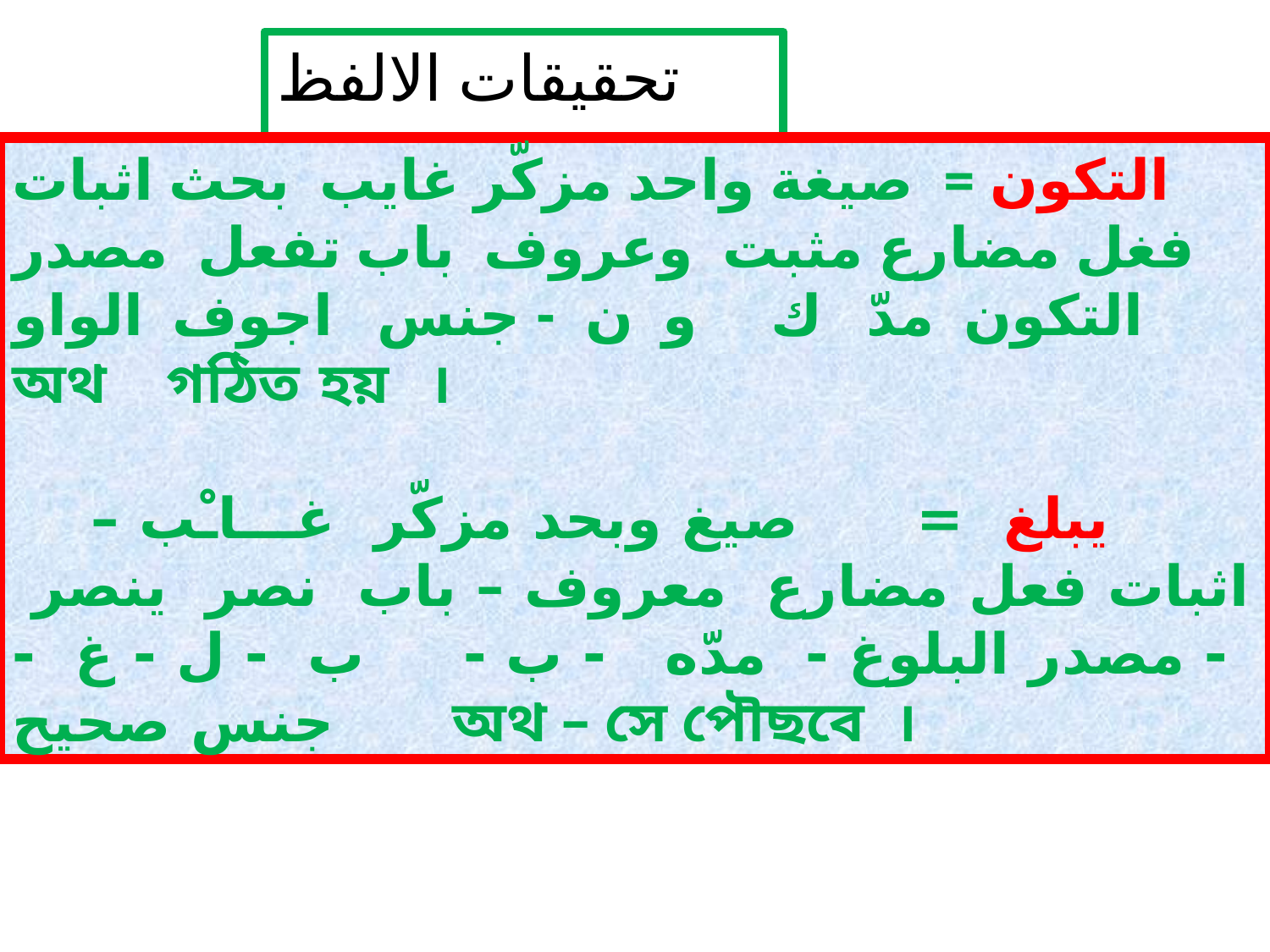

تحقيقات الالفظ
التكون =  صيغة واحد مزكّر غايب  بحث اثبات فغل مضارع مثبت  وعروف  باب تفعل  مصدر التكون  مدّ   ك     و  ن  - جنس   اجوف  الواو       অথ   গঠিত হয়  ।

    يبلغ  =      صيغ وبحد مزكّر  غـــاـْب – اثبات فعل مضارع  معروف – باب  نصر  ينصر  - مصدر البلوغ -  مدّه   - ب -     ب  - ل - غ  -جنس صحيح      অথ – সে পৌছবে  ।